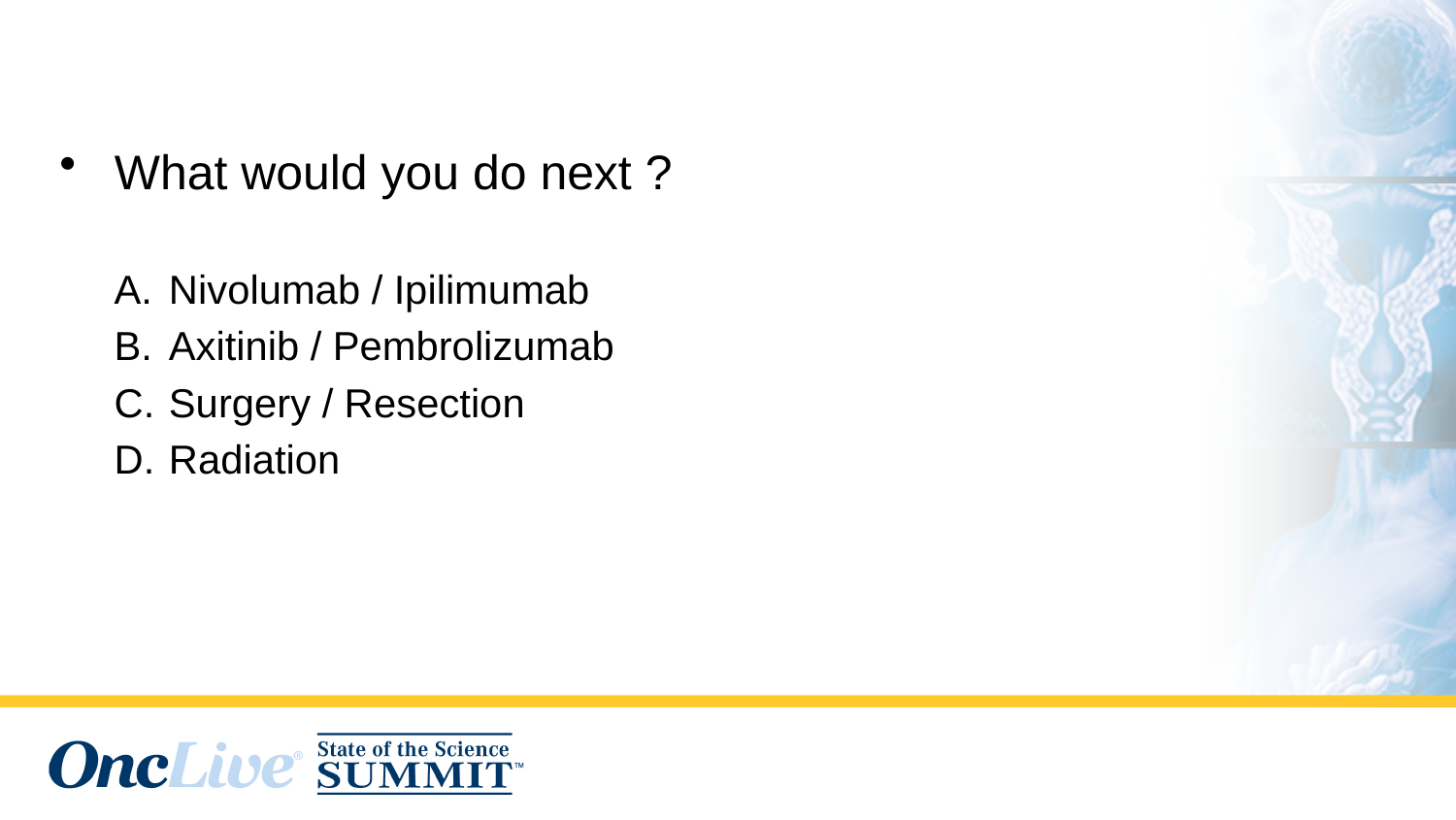

What would you do next ?

Nivolumab / Ipilimumab
Axitinib / Pembrolizumab
Surgery / Resection
Radiation